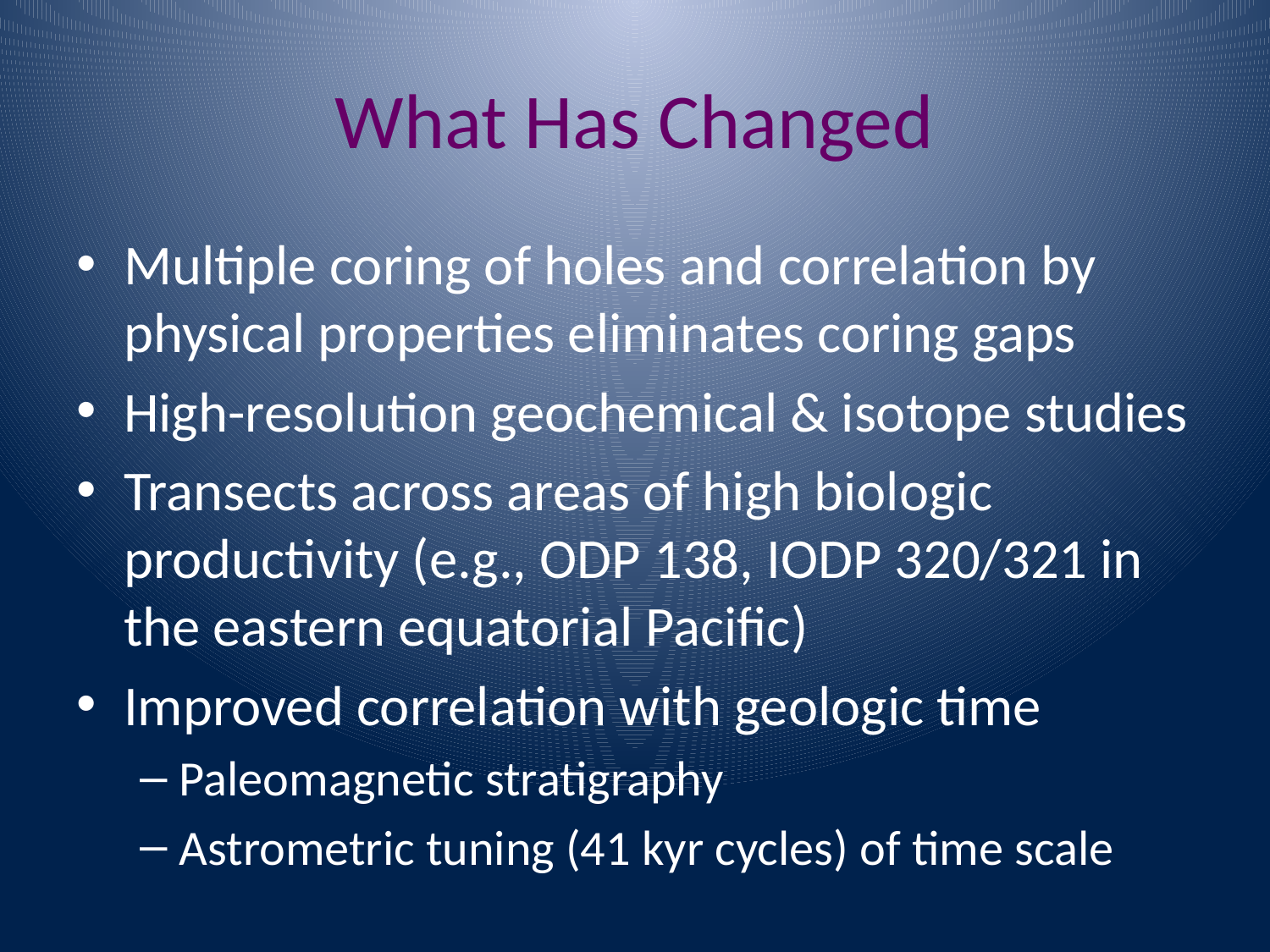

# What Has Changed
Multiple coring of holes and correlation by physical properties eliminates coring gaps
High-resolution geochemical & isotope studies
Transects across areas of high biologic productivity (e.g., ODP 138, IODP 320/321 in the eastern equatorial Pacific)
Improved correlation with geologic time
Paleomagnetic stratigraphy
Astrometric tuning (41 kyr cycles) of time scale